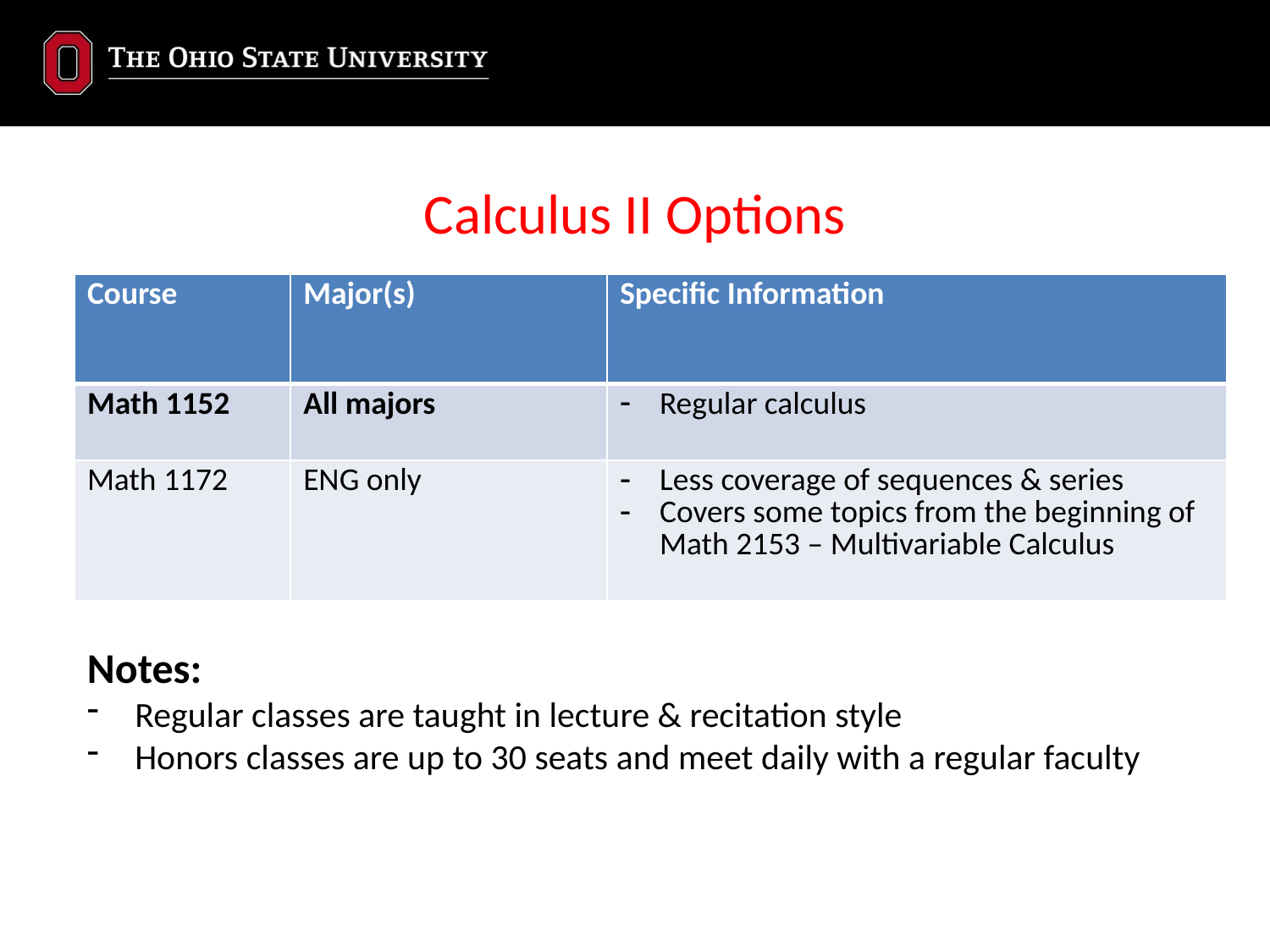

# Calculus II Options
| Course | Major(s) | Specific Information |
| --- | --- | --- |
| Math 1152 | All majors | Regular calculus |
| Math 1172 | ENG only | Less coverage of sequences & series Covers some topics from the beginning of Math 2153 – Multivariable Calculus |
Notes:
Regular classes are taught in lecture & recitation style
Honors classes are up to 30 seats and meet daily with a regular faculty